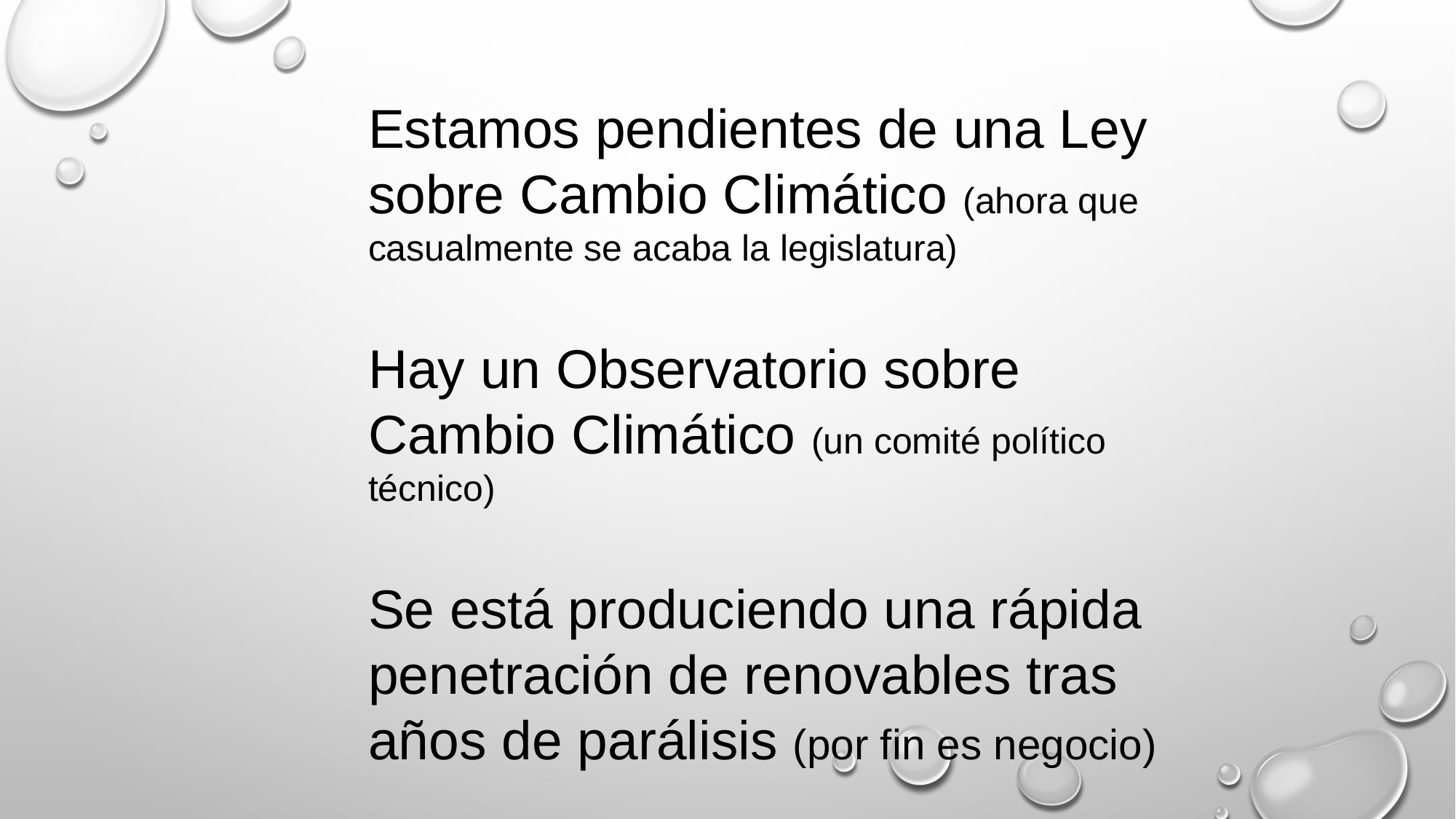

Estamos pendientes de una Ley sobre Cambio Climático (ahora que casualmente se acaba la legislatura)

Hay un Observatorio sobre Cambio Climático (un comité político técnico)

Se está produciendo una rápida penetración de renovables tras años de parálisis (por fin es negocio)